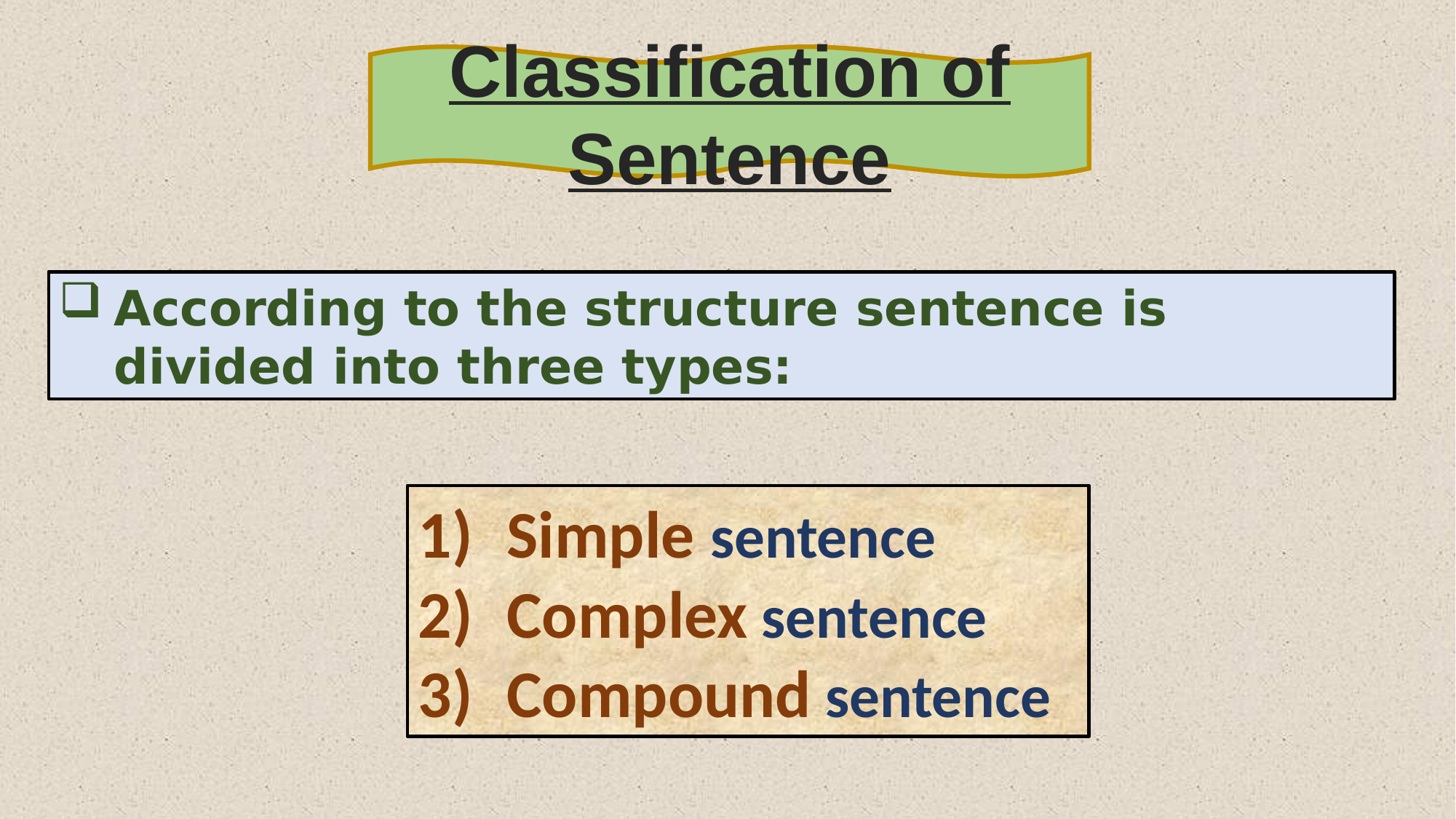

Classification of Sentence
According to the structure sentence is divided into three types:
Simple sentence
Complex sentence
Compound sentence